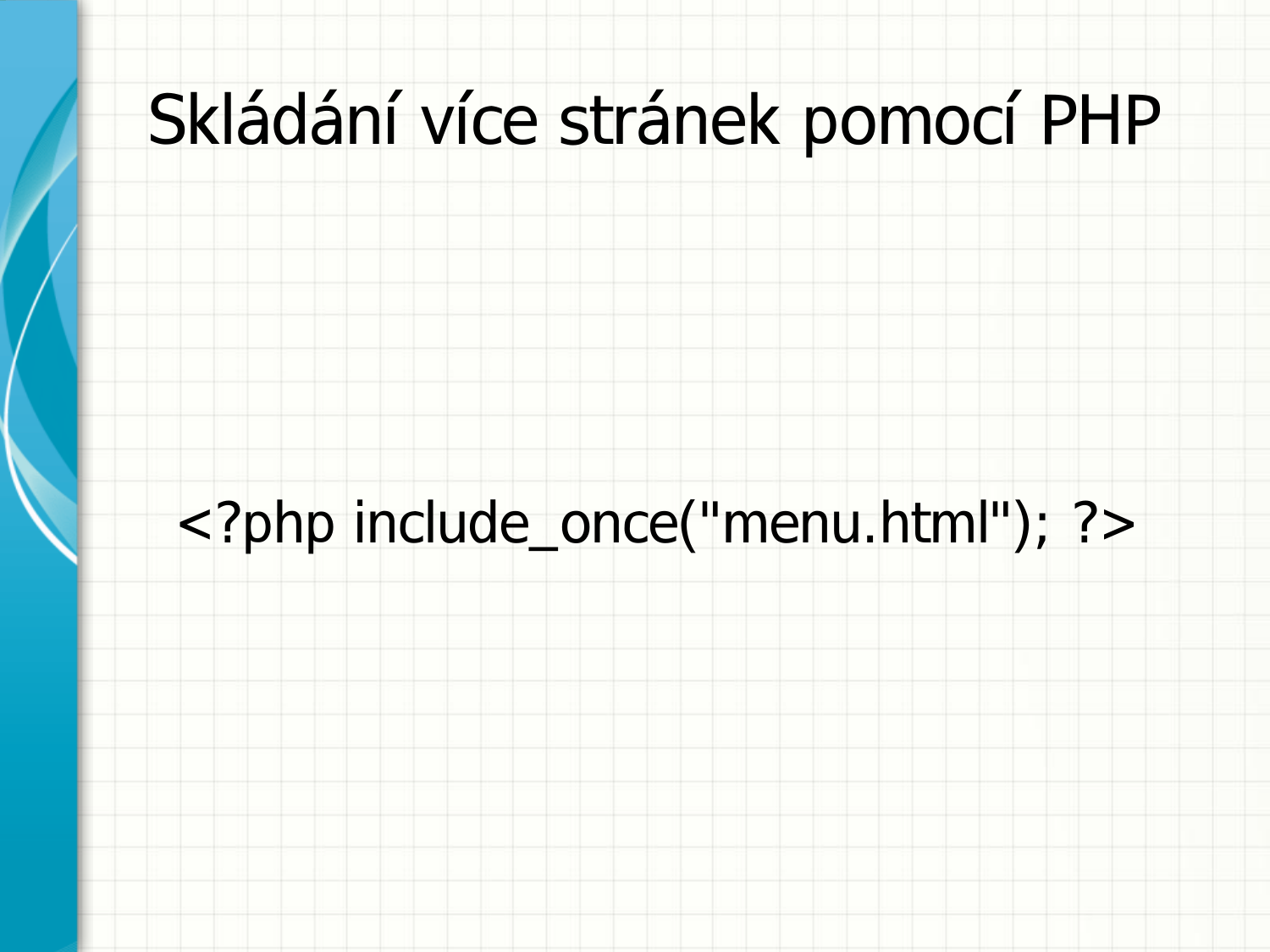

# Skládání více stránek pomocí PHP
<?php include_once("menu.html"); ?>